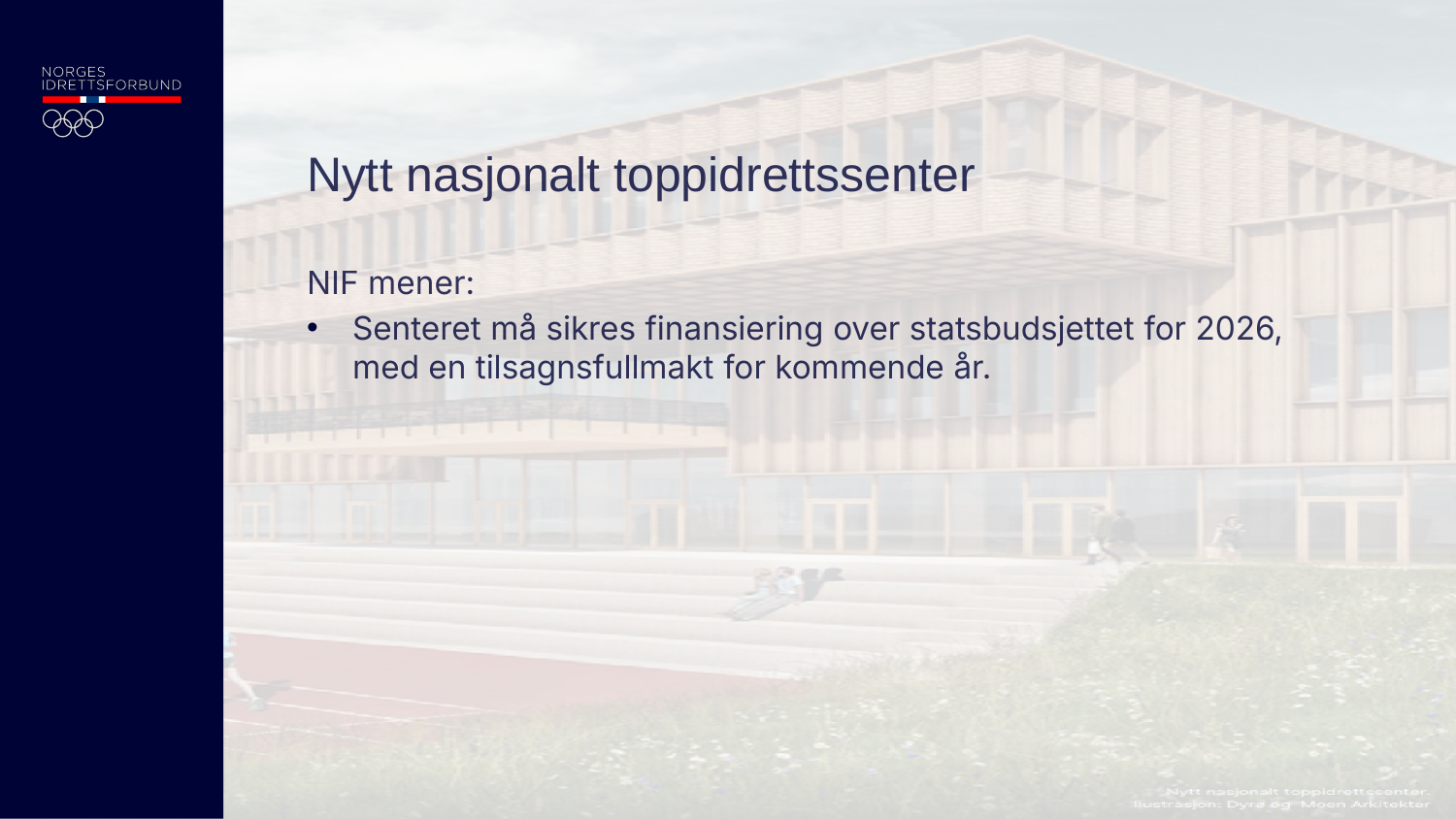

# Nytt nasjonalt toppidrettssenter
NIF mener:
Senteret må sikres finansiering over statsbudsjettet for 2026, med en tilsagnsfullmakt for kommende år.